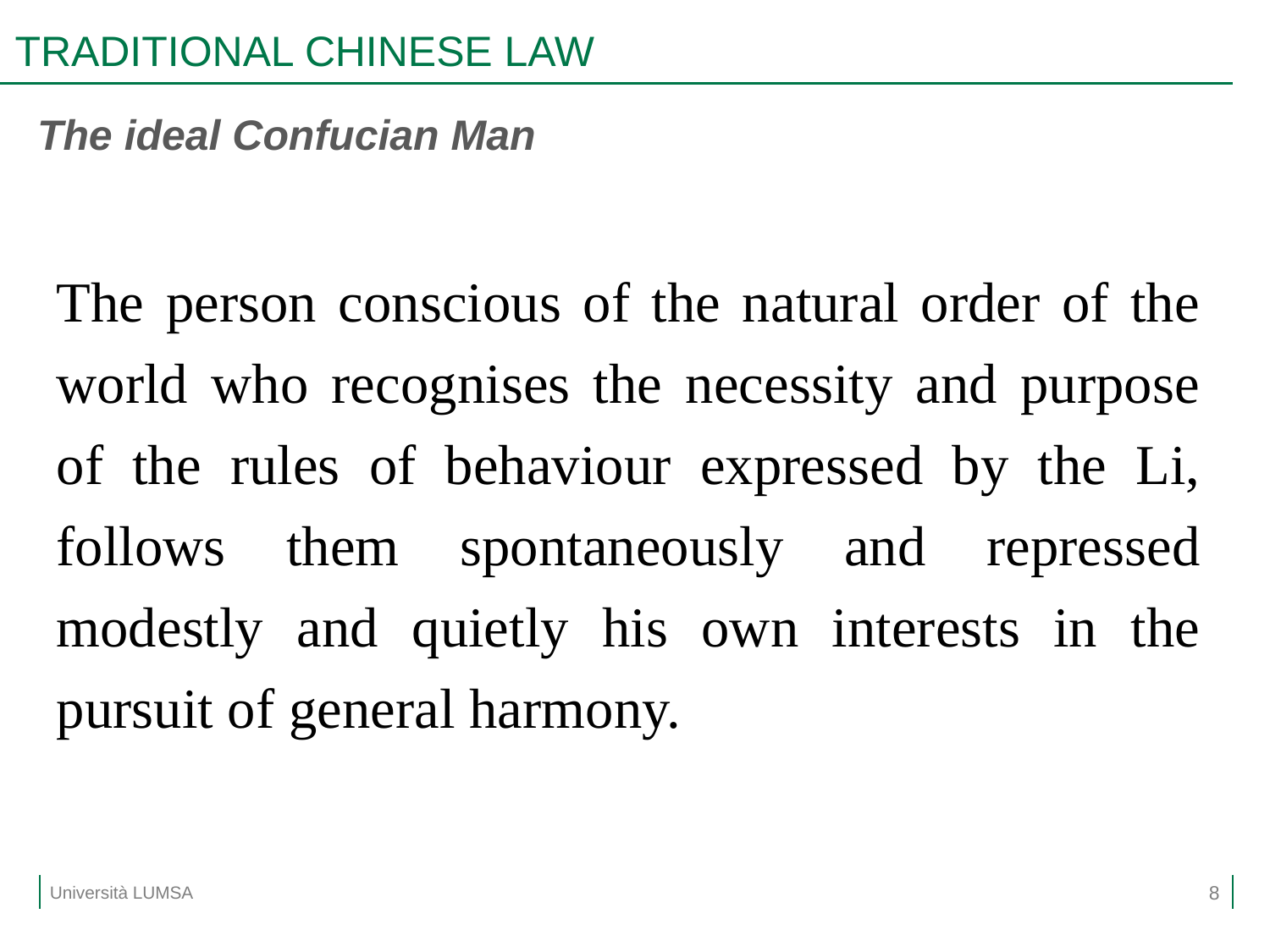

# TRADITIONAL CHINESE LAW
The ideal Confucian Man

The person conscious of the natural order of the world who recognises the necessity and purpose of the rules of behaviour expressed by the Li, follows them spontaneously and repressed modestly and quietly his own interests in the pursuit of general harmony.

8